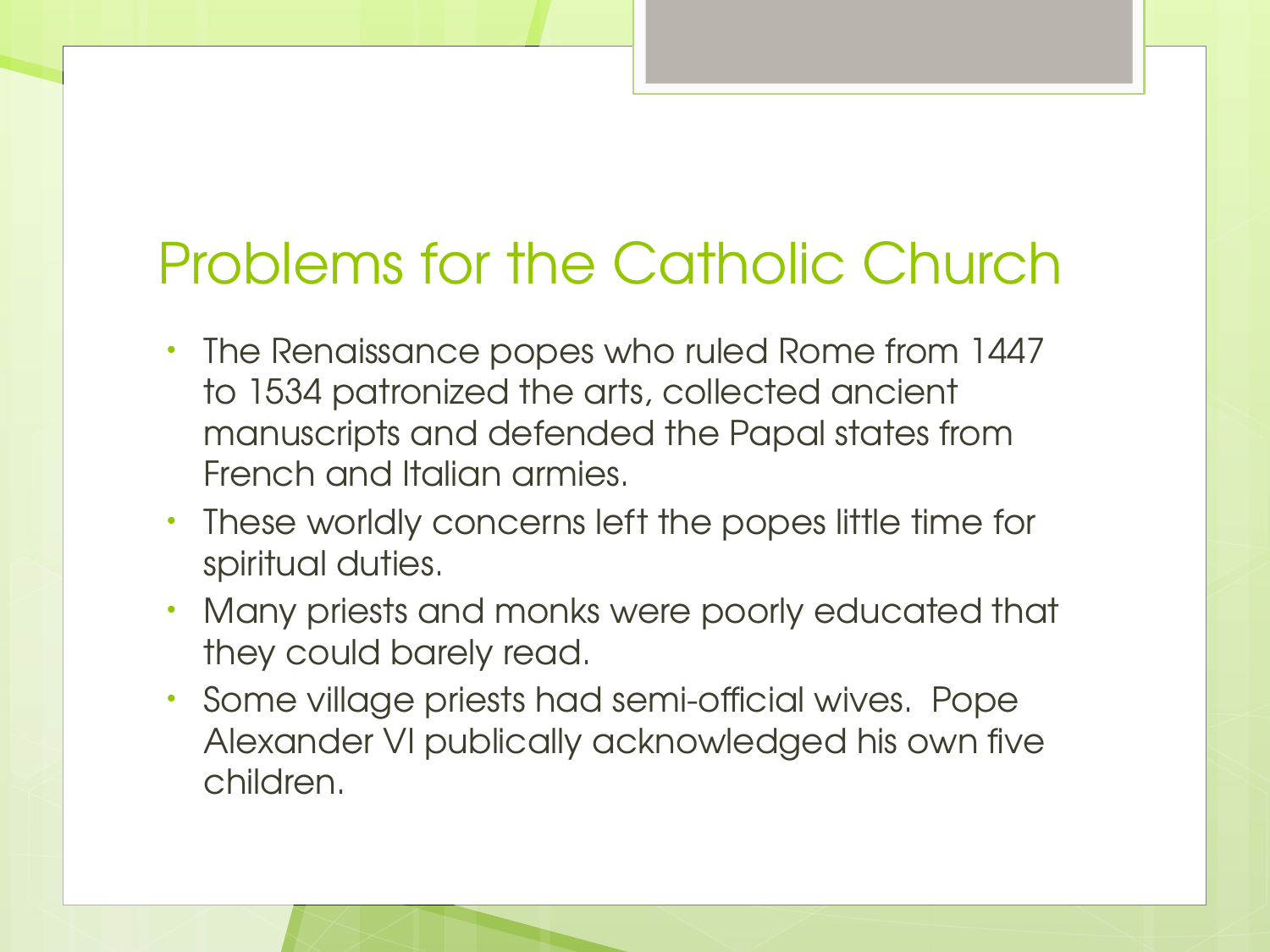

# Problems for the Catholic Church
The Renaissance popes who ruled Rome from 1447 to 1534 patronized the arts, collected ancient manuscripts and defended the Papal states from French and Italian armies.
These worldly concerns left the popes little time for spiritual duties.
Many priests and monks were poorly educated that they could barely read.
Some village priests had semi-official wives.  Pope Alexander VI publically acknowledged his own five children.